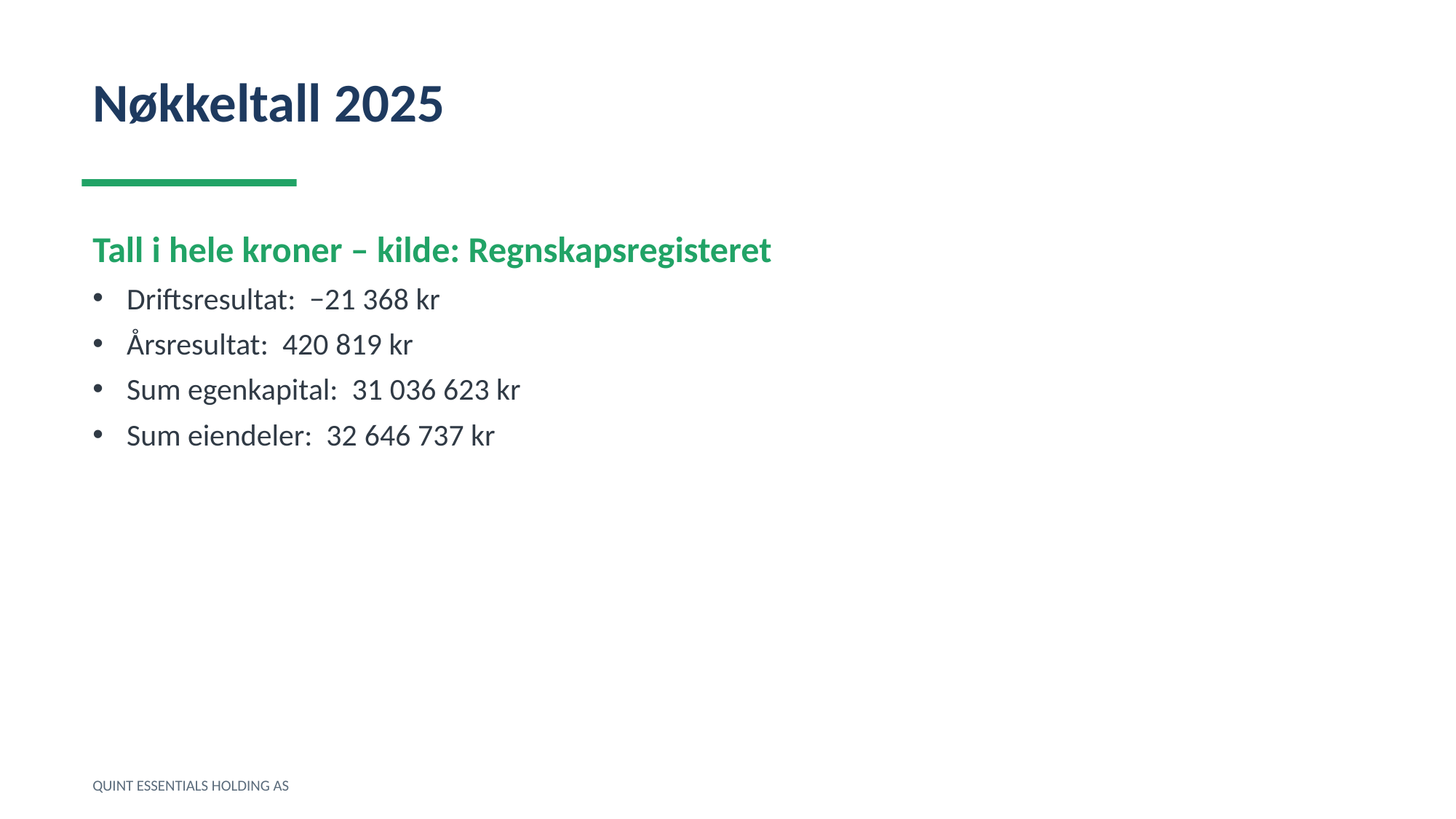

Nøkkeltall 2025

Tall i hele kroner – kilde: Regnskapsregisteret
Driftsresultat:  −21 368 kr
Årsresultat:  420 819 kr
Sum egenkapital:  31 036 623 kr
Sum eiendeler:  32 646 737 kr
QUINT ESSENTIALS HOLDING AS